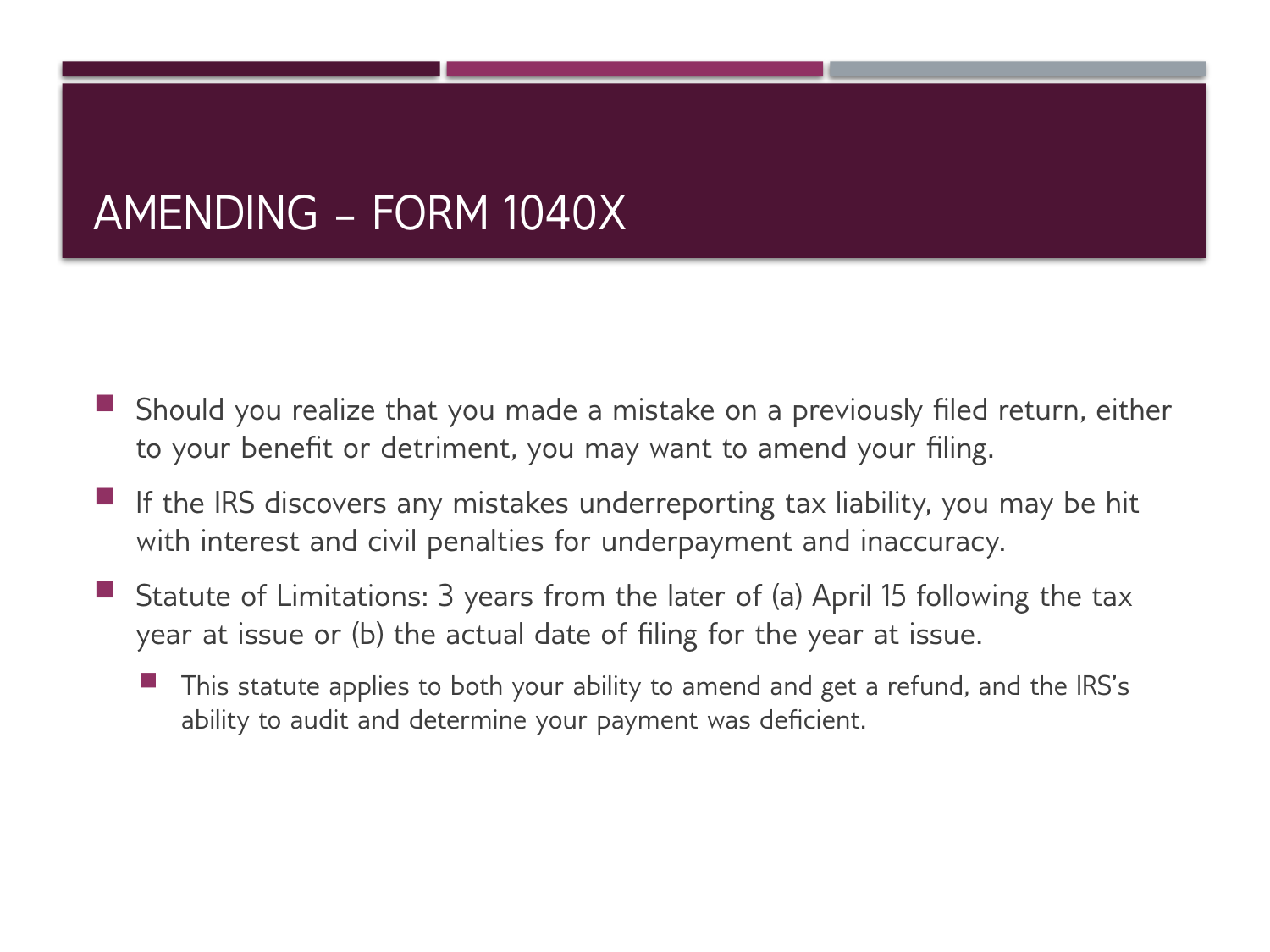

# Amending – Form 1040x
Should you realize that you made a mistake on a previously filed return, either to your benefit or detriment, you may want to amend your filing.
If the IRS discovers any mistakes underreporting tax liability, you may be hit with interest and civil penalties for underpayment and inaccuracy.
Statute of Limitations: 3 years from the later of (a) April 15 following the tax year at issue or (b) the actual date of filing for the year at issue.
This statute applies to both your ability to amend and get a refund, and the IRS’s ability to audit and determine your payment was deficient.